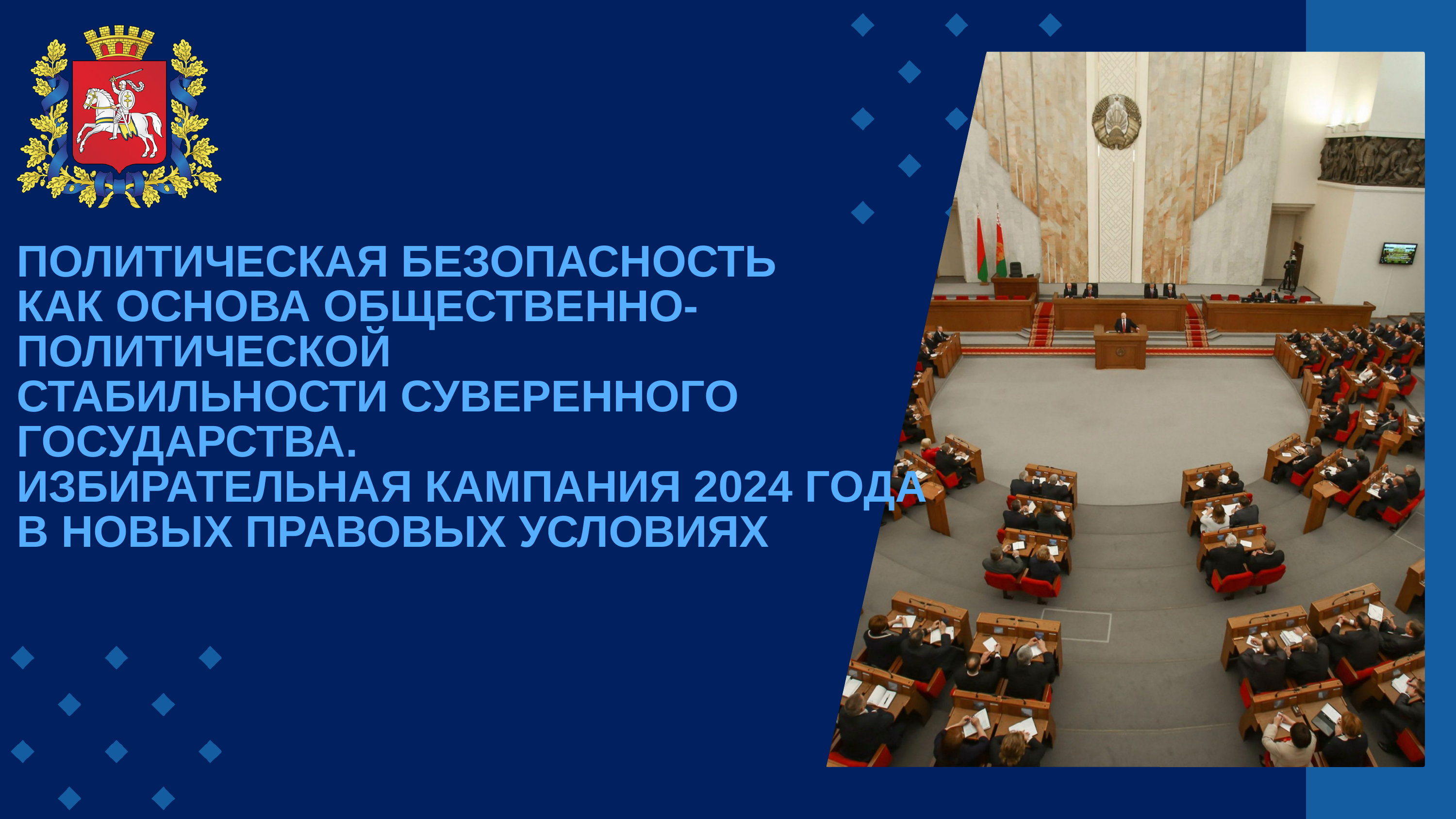

ПОЛИТИЧЕСКАЯ БЕЗОПАСНОСТЬ
КАК ОСНОВА ОБЩЕСТВЕННО-ПОЛИТИЧЕСКОЙ
СТАБИЛЬНОСТИ СУВЕРЕННОГО ГОСУДАРСТВА.
ИЗБИРАТЕЛЬНАЯ КАМПАНИЯ 2024 ГОДА
В НОВЫХ ПРАВОВЫХ УСЛОВИЯХ